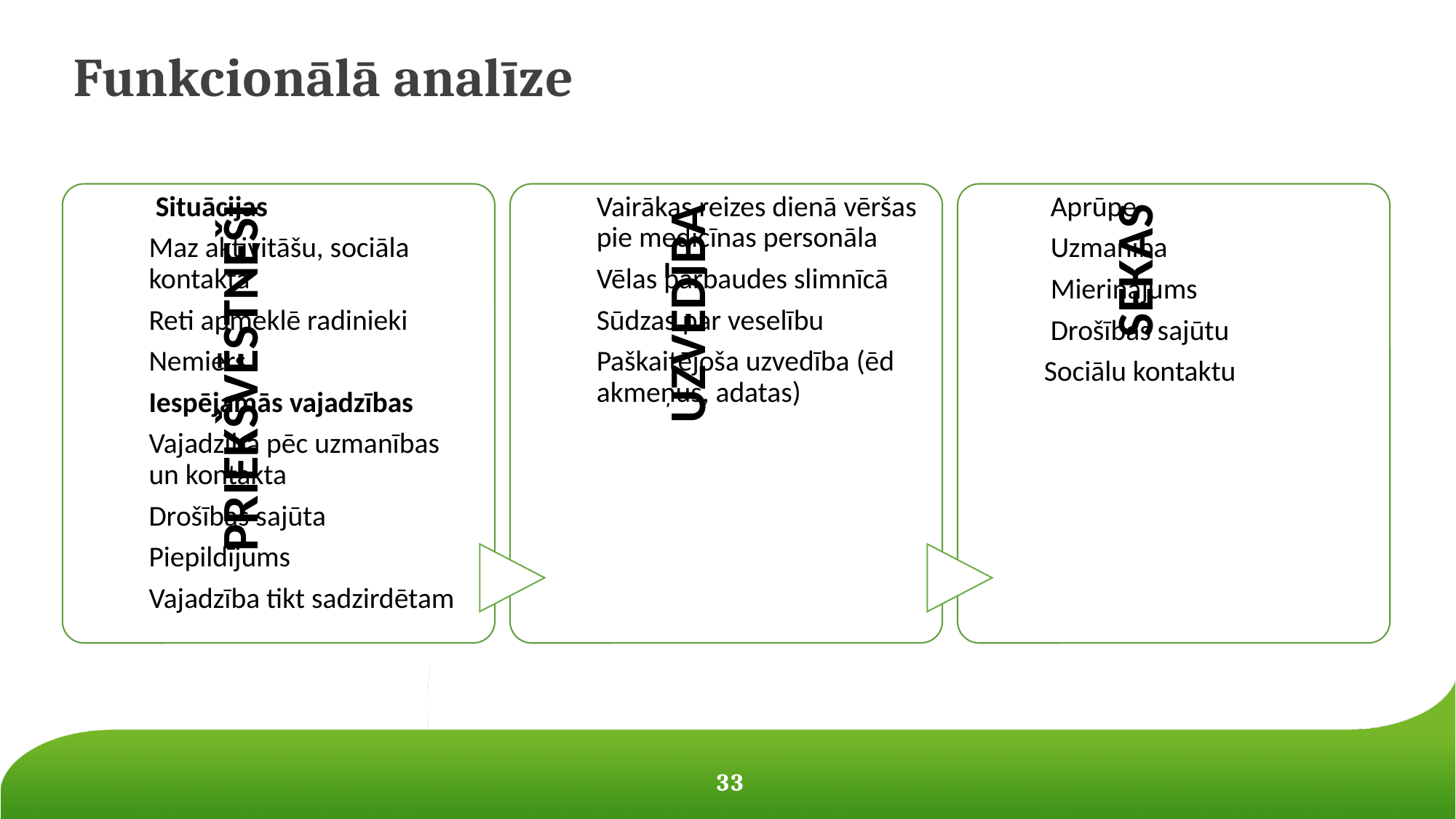

# Funkcionālā analīze
PRIEKŠVĒSTNEŠI
 Situācijas
Maz aktivitāšu, sociāla kontakta
Reti apmeklē radinieki
Nemiers
Iespējamās vajadzības
Vajadzība pēc uzmanības un kontakta
Drošības sajūta
Piepildījums
Vajadzība tikt sadzirdētam
UZVEDĪBA
Vairākas reizes dienā vēršas pie medicīnas personāla
Vēlas pārbaudes slimnīcā
Sūdzas par veselību
Paškaitējoša uzvedība (ēd akmeņus, adatas)
SEKAS
 Aprūpe
 Uzmanība
 Mierinājums
 Drošības sajūtu
Sociālu kontaktu
33